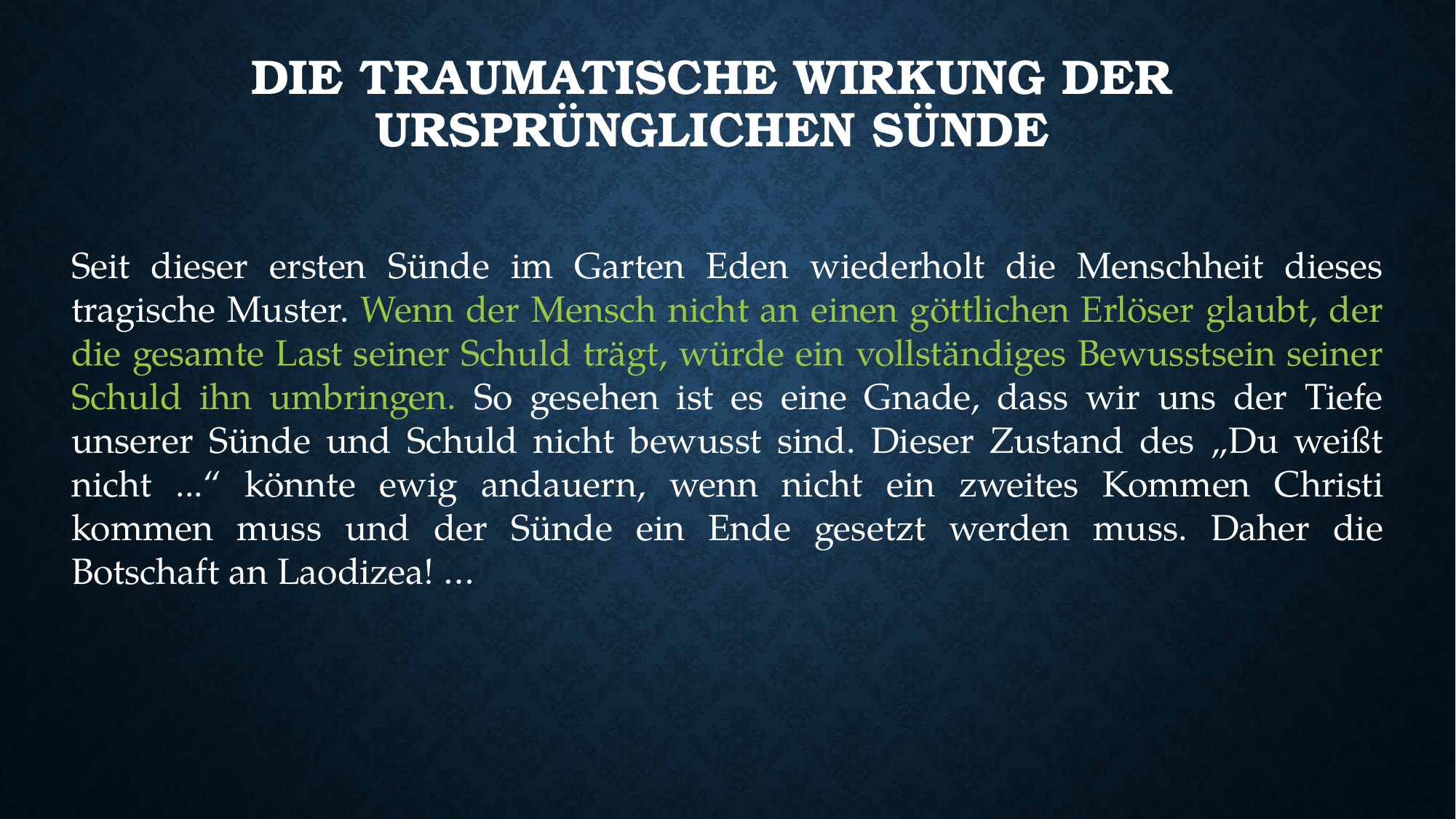

# Die traumatische Wirkung der ursprünglichen Sünde
Seit dieser ersten Sünde im Garten Eden wiederholt die Menschheit dieses tragische Muster. Wenn der Mensch nicht an einen göttlichen Erlöser glaubt, der die gesamte Last seiner Schuld trägt, würde ein vollständiges Bewusstsein seiner Schuld ihn umbringen. So gesehen ist es eine Gnade, dass wir uns der Tiefe unserer Sünde und Schuld nicht bewusst sind. Dieser Zustand des „Du weißt nicht ...“ könnte ewig andauern, wenn nicht ein zweites Kommen Christi kommen muss und der Sünde ein Ende gesetzt werden muss. Daher die Botschaft an Laodizea! …